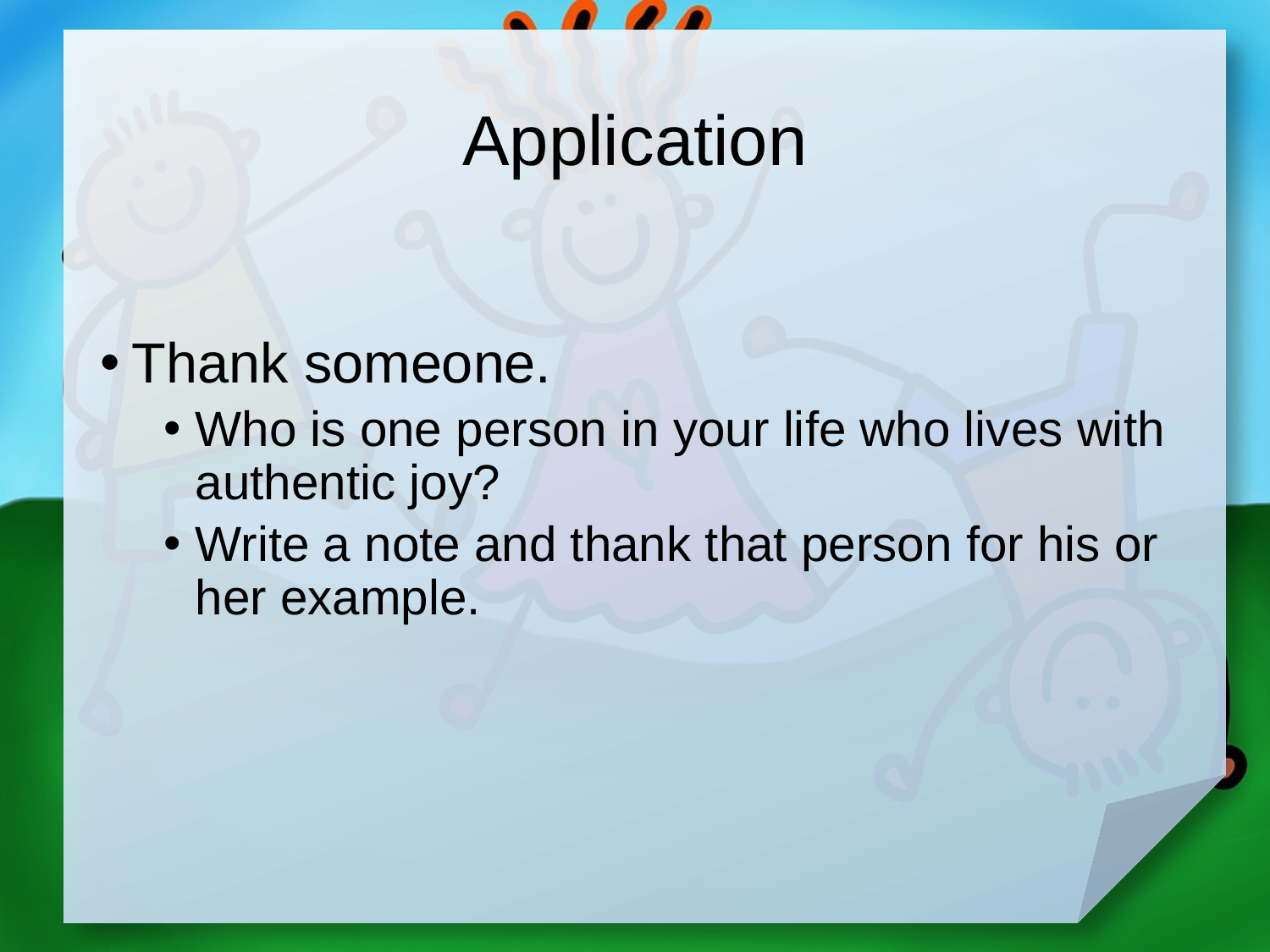

# Application
Thank someone.
Who is one person in your life who lives with authentic joy?
Write a note and thank that person for his or her example.